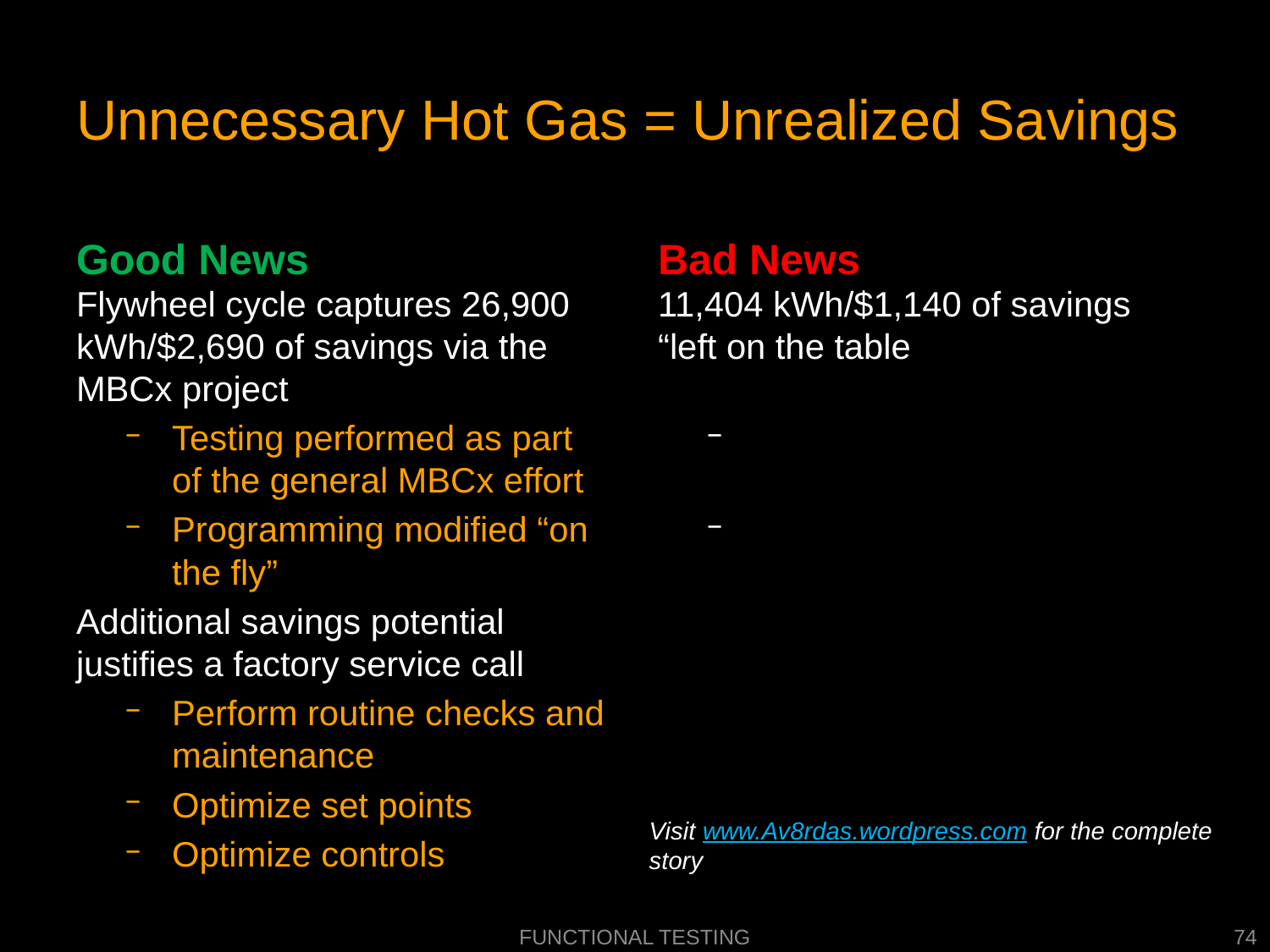

# Unnecessary Hot Gas = Unrealized Savings
Good News
Bad News
Flywheel cycle captures 26,900 kWh/$2,690 of savings via the MBCx project
Testing performed as part of the general MBCx effort
Programming modified “on the fly”
Additional savings potential justifies a factory service call
Perform routine checks and maintenance
Optimize set points
Optimize controls
11,404 kWh/$1,140 of savings “left on the table

Visit www.Av8rdas.wordpress.com for the complete story
Functional Testing
74